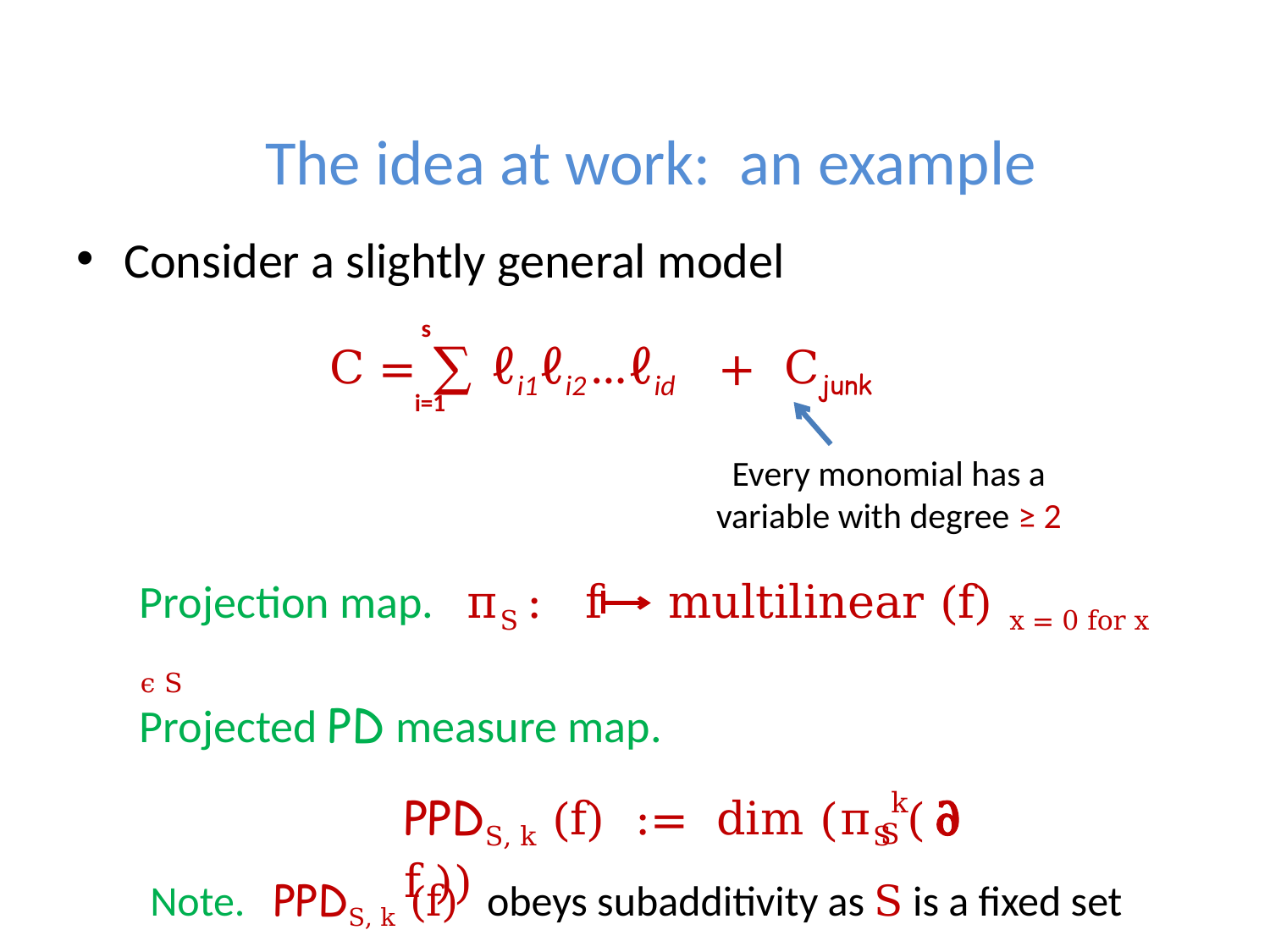

# The idea at work:  an example
Consider a slightly general model
s
                    C = ∑ ℓi1ℓi2 …ℓid   +  Cjunk

i=1
Every monomial has a variable with degree ≥ 2
Projection map.   πS :   f 	  multilinear (f) x = 0 for x ϵ S

Projected PD measure map.
k
PPDS, k (f)  :=  dim (πS ( ∂    f ))
S
Note.   PPDS, k (f)  obeys subadditivity as S is a fixed set